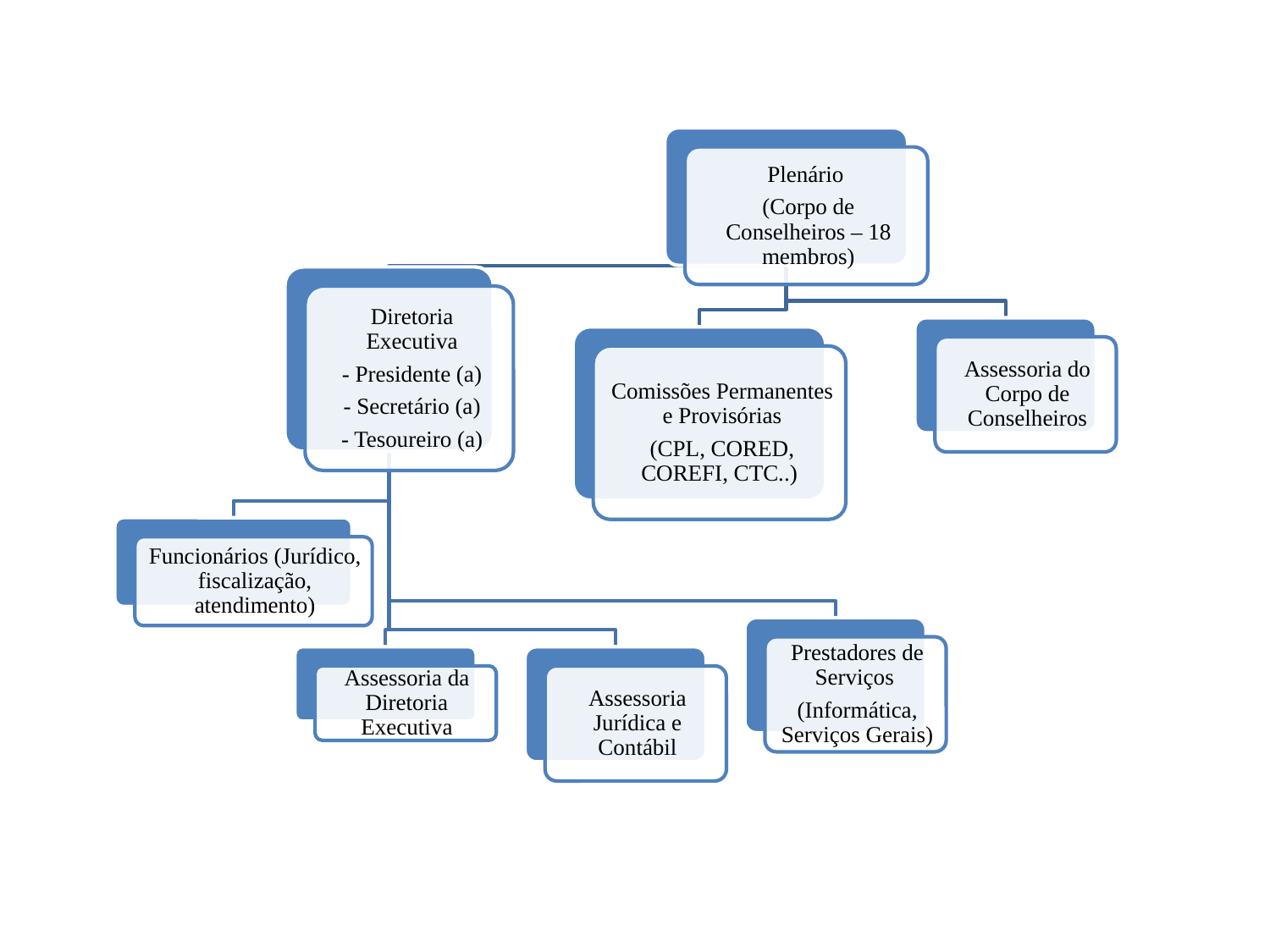

Plenário
(Corpo de Conselheiros – 18 membros)
Diretoria Executiva
- Presidente (a)
- Secretário (a)
- Tesoureiro (a)
Funcionários (Jurídico, fiscalização, atendimento)
Assessoria da Diretoria Executiva
Assessoria Jurídica e Contábil
Prestadores de Serviços
(Informática, Serviços Gerais)
Comissões Permanentes e Provisórias
(CPL, CORED, COREFI, CTC..)
Assessoria do Corpo de Conselheiros